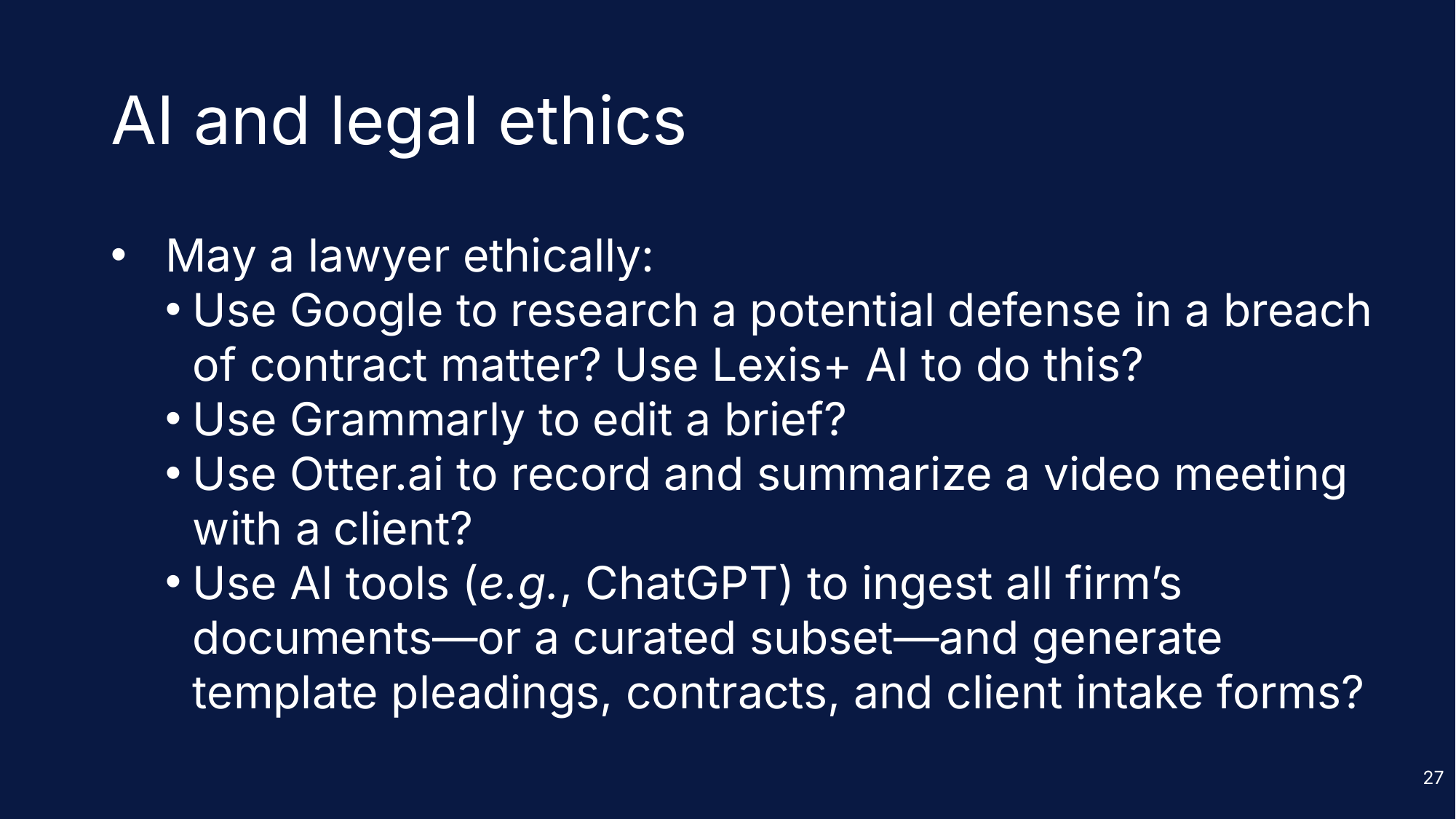

# AI and legal ethics
May a lawyer ethically:
Use Google to research a potential defense in a breach of contract matter? Use Lexis+ AI to do this?
Use Grammarly to edit a brief?
Use Otter.ai to record and summarize a video meeting with a client?
Use AI tools (e.g., ChatGPT) to ingest all firm’s documents—or a curated subset—and generate template pleadings, contracts, and client intake forms?

27